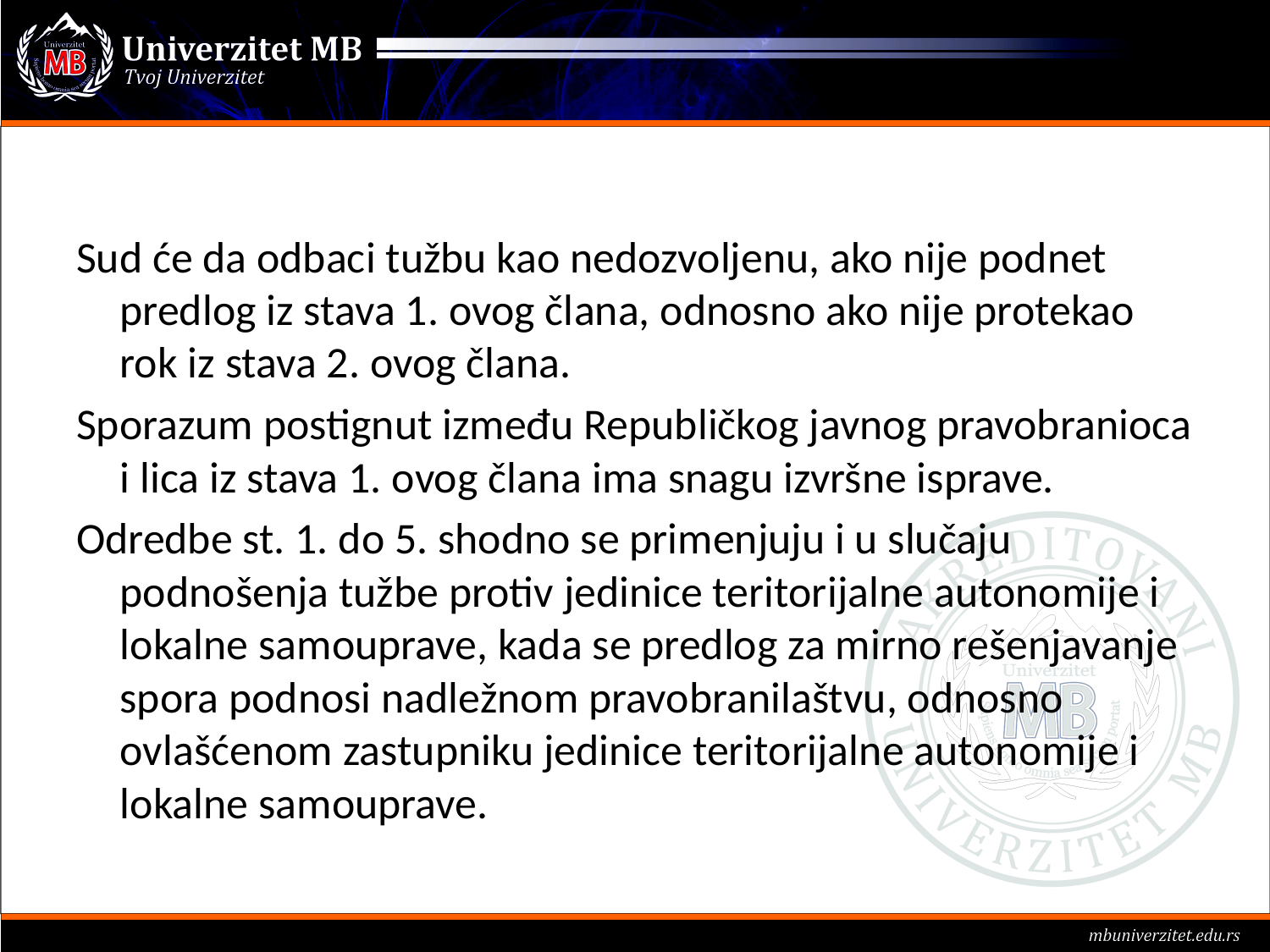

#
Sud će da odbaci tužbu kao nedozvoljenu, ako nije podnet predlog iz stava 1. ovog člana, odnosno ako nije protekao rok iz stava 2. ovog člana.
Sporazum postignut između Republičkog javnog pravobranioca i lica iz stava 1. ovog člana ima snagu izvršne isprave.
Odredbe st. 1. do 5. shodno se primenjuju i u slučaju podnošenja tužbe protiv jedinice teritorijalne autonomije i lokalne samouprave, kada se predlog za mirno rešenjavanje spora podnosi nadležnom pravobranilaštvu, odnosno ovlašćenom zastupniku jedinice teritorijalne autonomije i lokalne samouprave.